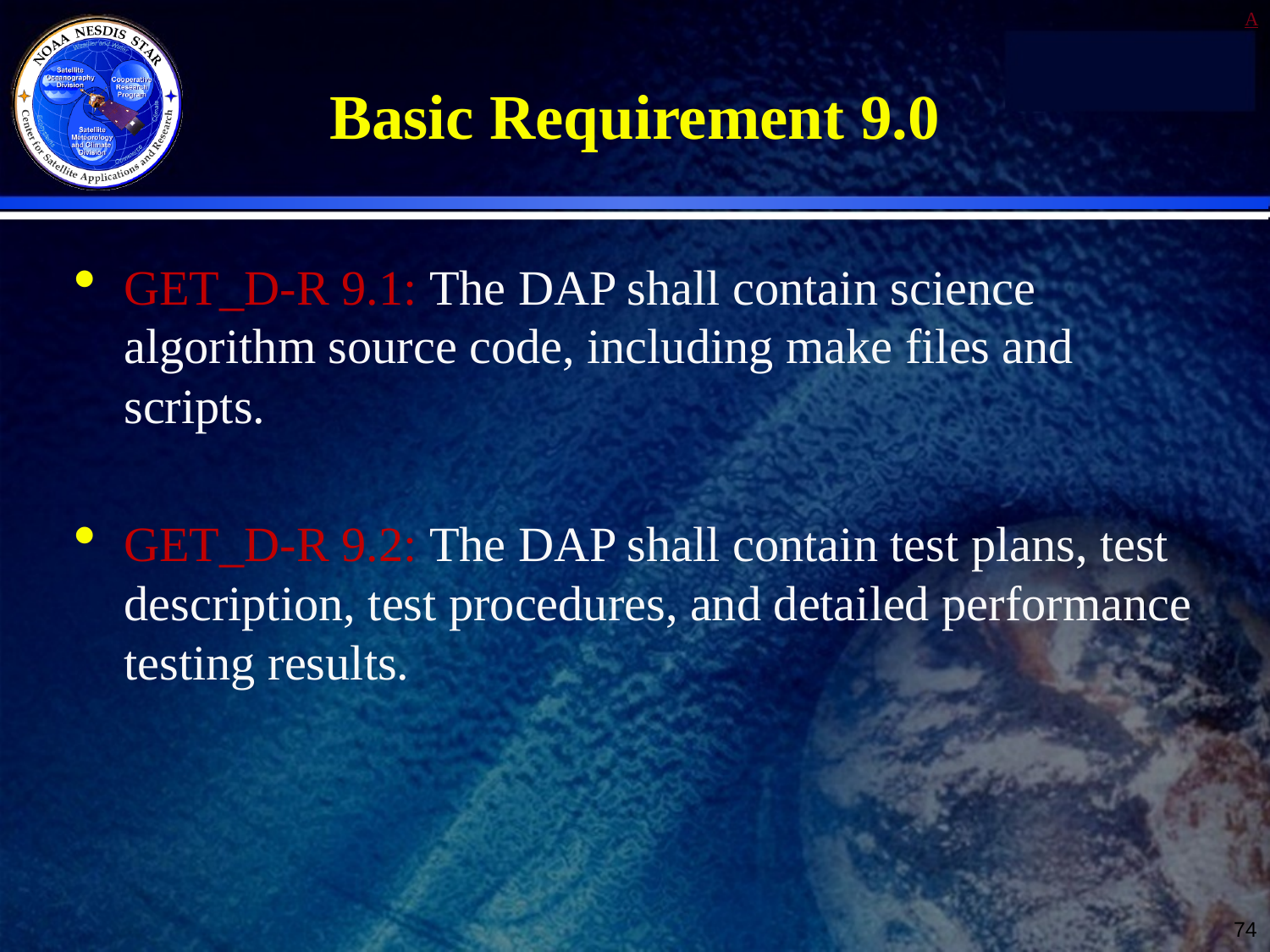

# Basic Requirement 9.0

GET_D-R 9.1: The DAP shall contain science algorithm source code, including make files and scripts.

GET_D-R 9.2: The DAP shall contain test plans, test description, test procedures, and detailed performance testing results.